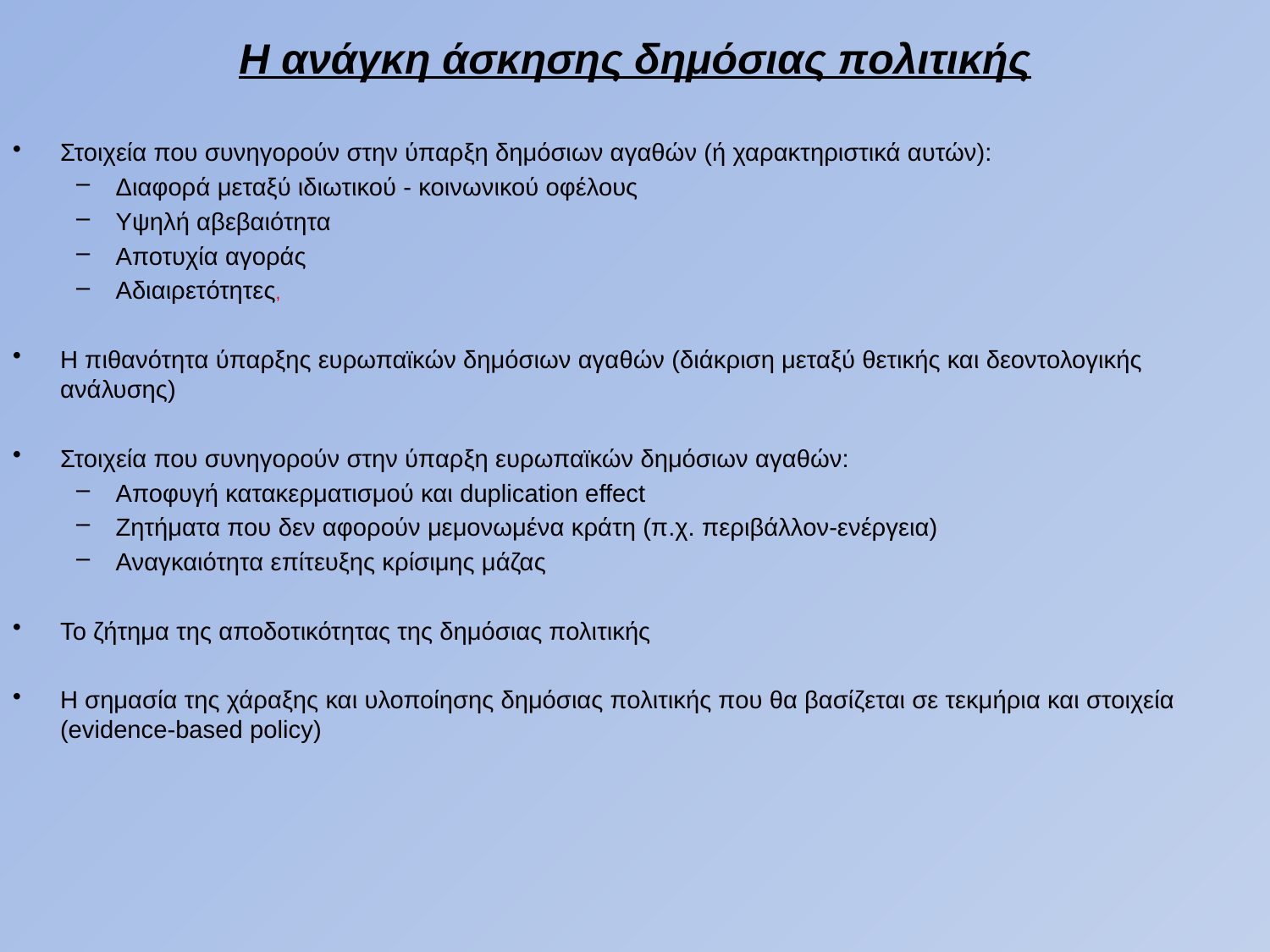

Η ανάγκη άσκησης δημόσιας πολιτικής

Στοιχεία που συνηγορούν στην ύπαρξη δημόσιων αγαθών (ή χαρακτηριστικά αυτών):
Διαφορά μεταξύ ιδιωτικού - κοινωνικού οφέλους
Υψηλή αβεβαιότητα
Αποτυχία αγοράς
Αδιαιρετότητες,

Η πιθανότητα ύπαρξης ευρωπαϊκών δημόσιων αγαθών (διάκριση μεταξύ θετικής και δεοντολογικής ανάλυσης)

Στοιχεία που συνηγορούν στην ύπαρξη ευρωπαϊκών δημόσιων αγαθών:
Αποφυγή κατακερματισμού και duplication effect
Ζητήματα που δεν αφορούν μεμονωμένα κράτη (π.χ. περιβάλλον-ενέργεια)
Αναγκαιότητα επίτευξης κρίσιμης μάζας

Το ζήτημα της αποδοτικότητας της δημόσιας πολιτικής

Η σημασία της χάραξης και υλοποίησης δημόσιας πολιτικής που θα βασίζεται σε τεκμήρια και στοιχεία (evidence-based policy)